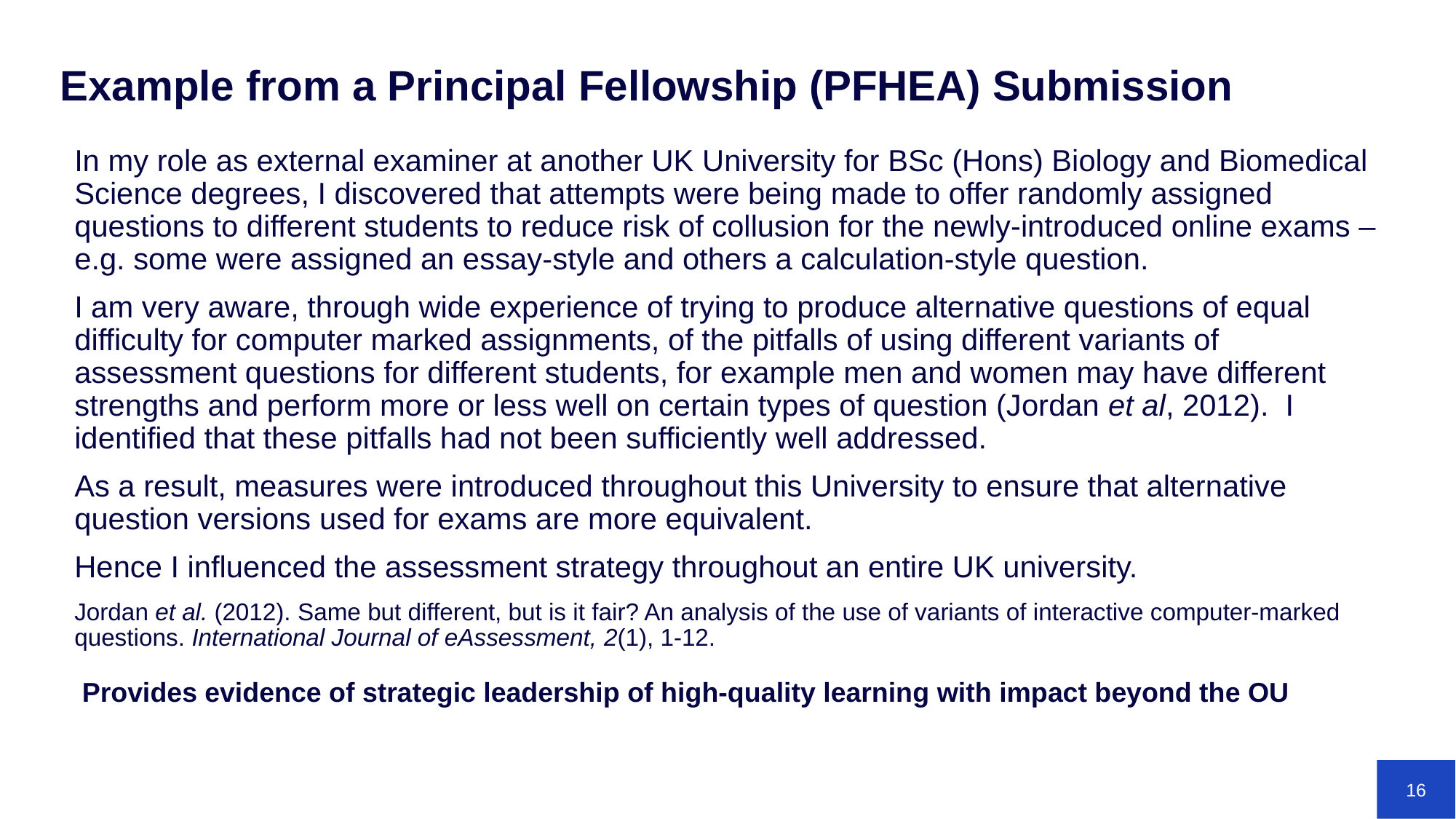

Example from a Principal Fellowship (PFHEA) Submission
In my role as external examiner at another UK University for BSc (Hons) Biology and Biomedical Science degrees, I discovered that attempts were being made to offer randomly assigned questions to different students to reduce risk of collusion for the newly-introduced online exams – e.g. some were assigned an essay-style and others a calculation-style question.
I am very aware, through wide experience of trying to produce alternative questions of equal difficulty for computer marked assignments, of the pitfalls of using different variants of assessment questions for different students, for example men and women may have different strengths and perform more or less well on certain types of question (Jordan et al, 2012).  I identified that these pitfalls had not been sufficiently well addressed.
As a result, measures were introduced throughout this University to ensure that alternative question versions used for exams are more equivalent.
Hence I influenced the assessment strategy throughout an entire UK university.
Jordan et al. (2012). Same but different, but is it fair? An analysis of the use of variants of interactive computer-marked questions. International Journal of eAssessment, 2(1), 1-12.

Provides evidence of strategic leadership of high-quality learning with impact beyond the OU